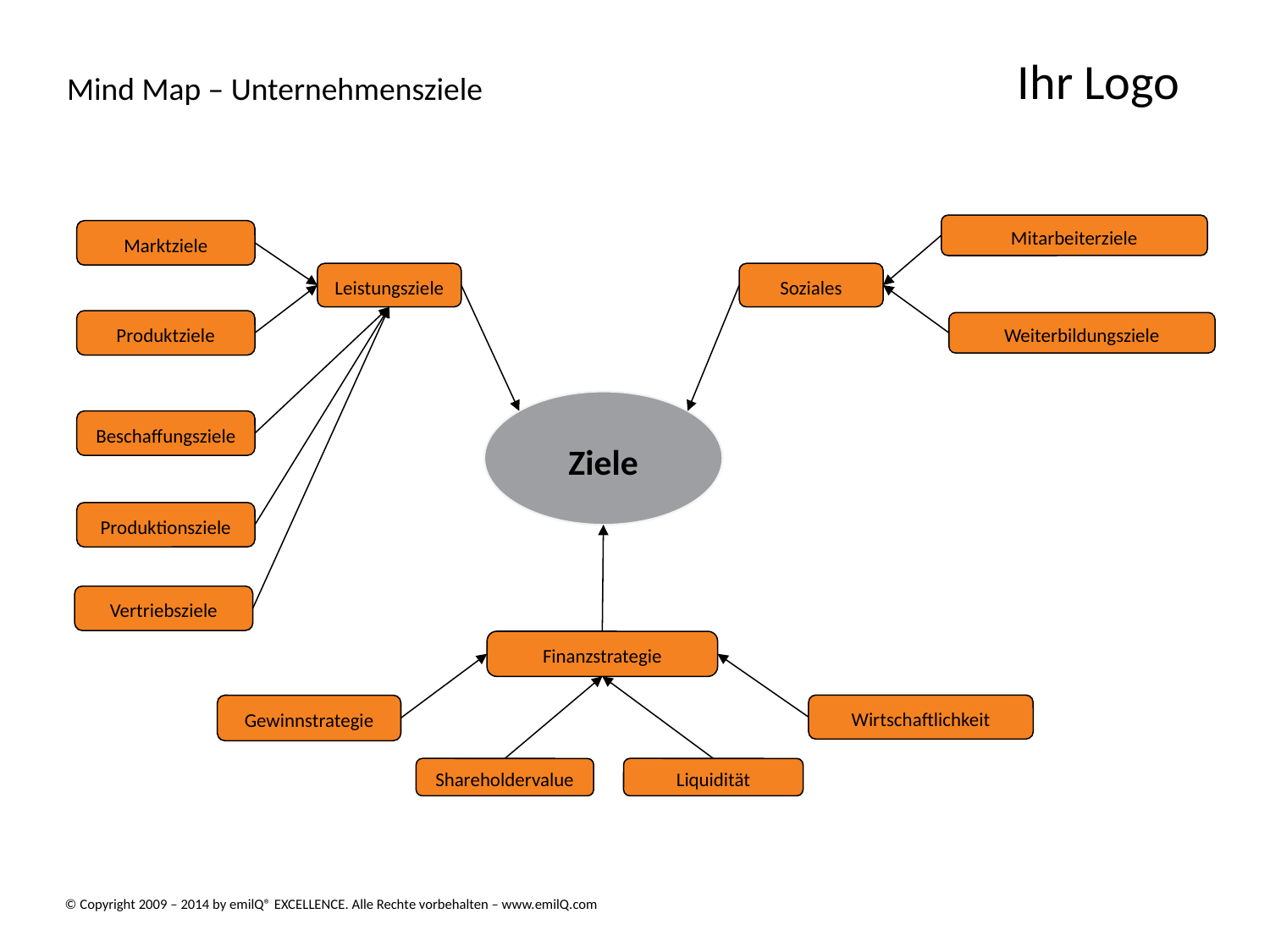

Ihr Logo
Mind Map – Unternehmensziele
Mitarbeiterziele
Marktziele
Soziales
Leistungsziele
Produktziele
Weiterbildungsziele
Ziele
Beschaffungsziele
Produktionsziele
Vertriebsziele
Finanzstrategie
Wirtschaftlichkeit
Gewinnstrategie
Shareholdervalue
Liquidität
© Copyright 2009 – 2014 by emilQ® EXCELLENCE. Alle Rechte vorbehalten – www.emilQ.com